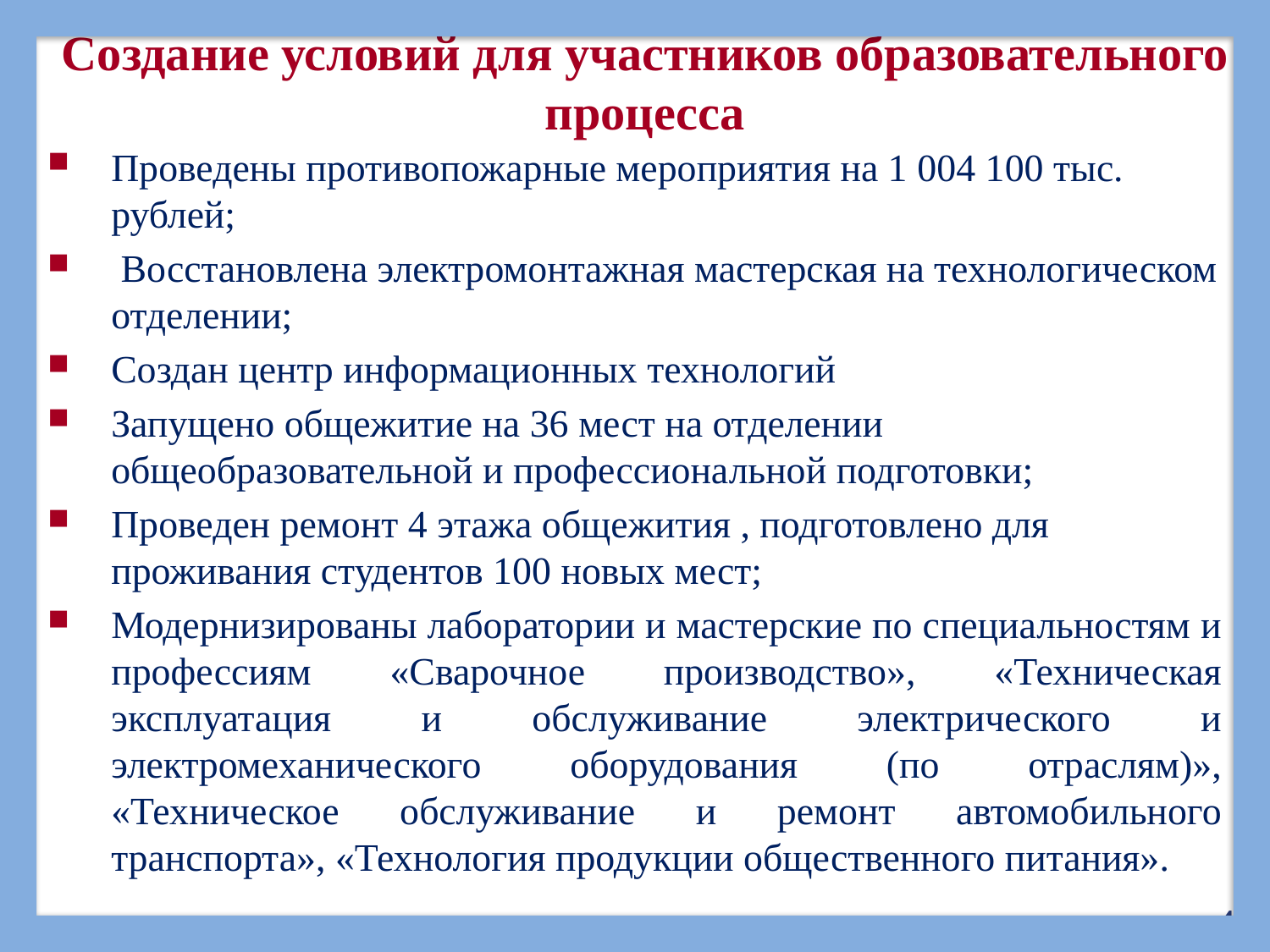

# Создание условий для участников образовательного процесса
Проведены противопожарные мероприятия на 1 004 100 тыс. рублей;
 Восстановлена электромонтажная мастерская на технологическом отделении;
Создан центр информационных технологий
Запущено общежитие на 36 мест на отделении общеобразовательной и профессиональной подготовки;
Проведен ремонт 4 этажа общежития , подготовлено для проживания студентов 100 новых мест;
Модернизированы лаборатории и мастерские по специальностям и профессиям «Сварочное производство», «Техническая эксплуатация и обслуживание электрического и электромеханического оборудования (по отраслям)», «Техническое обслуживание и ремонт автомобильного транспорта», «Технология продукции общественного питания».

41